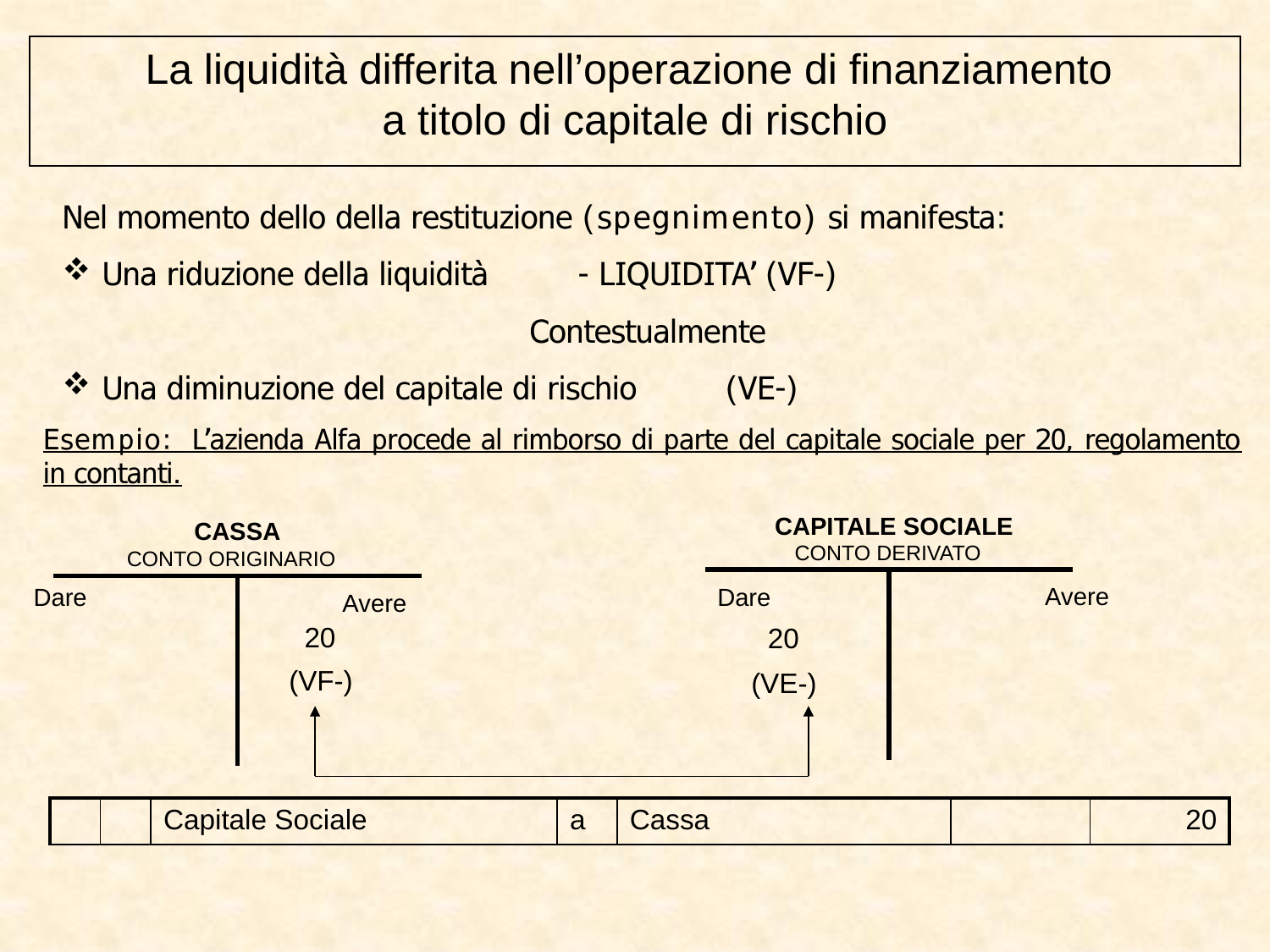

La liquidità differita nell’operazione di finanziamento
a titolo di capitale di rischio
Nel momento dello della restituzione (spegnimento) si manifesta:
Una riduzione della liquidità         - LIQUIDITA’ (VF-)
                                               Contestualmente
Una diminuzione del capitale di rischio         (VE-)
Esempio:  L’azienda Alfa procede al rimborso di parte del capitale sociale per 20, regolamento in contanti.
CAPITALE SOCIALE
CONTO DERIVATO
CASSA
CONTO ORIGINARIO
|  |  |
| --- | --- |
Avere
Dare
Dare
|  |  |
| --- | --- |
Avere
20
20
(VF-)
(VE-)
|  |  | Capitale Sociale | a | Cassa |  | 20 |
| --- | --- | --- | --- | --- | --- | --- |